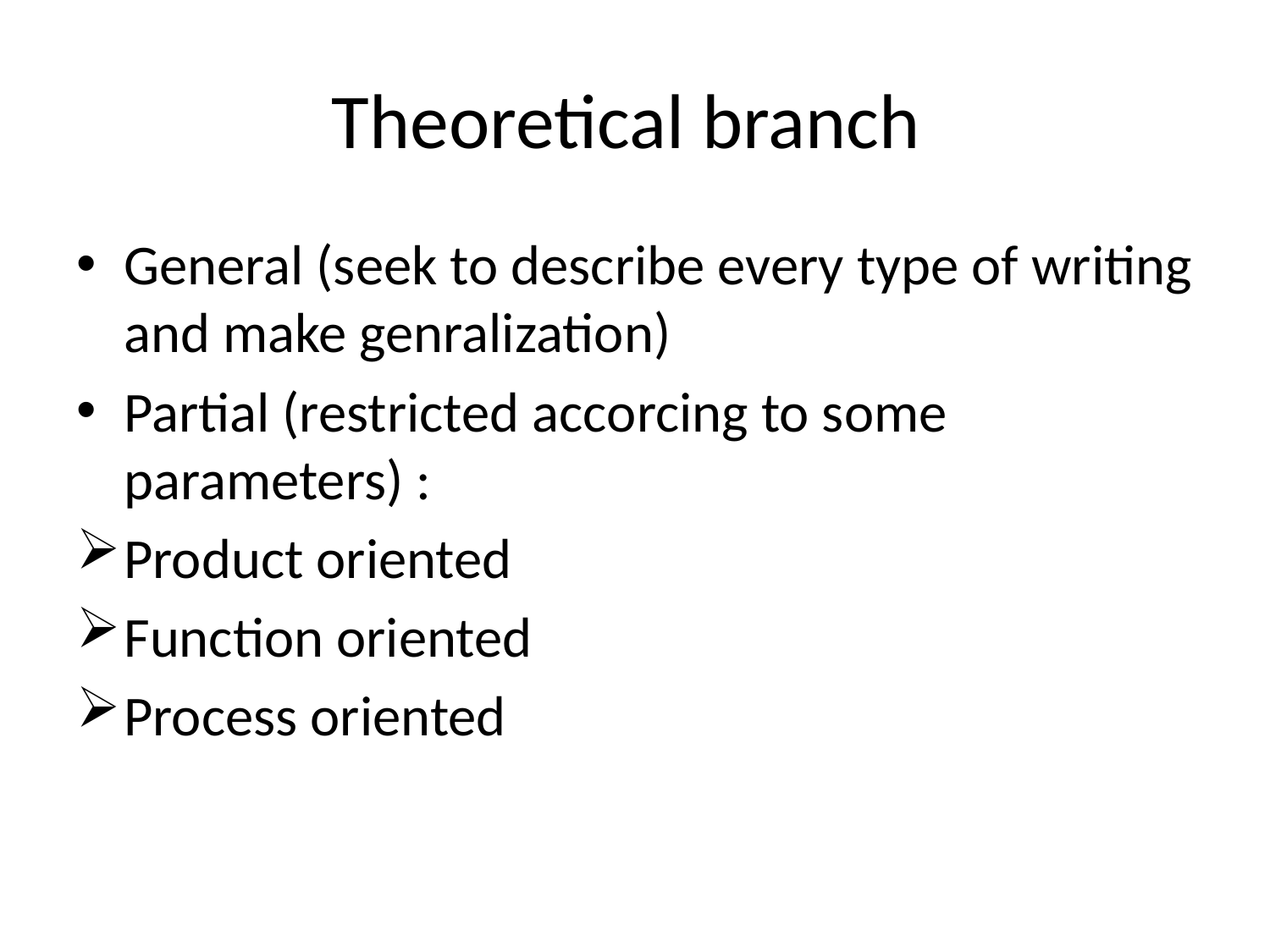

# Theoretical branch
General (seek to describe every type of writing and make genralization)
Partial (restricted accorcing to some parameters) :
Product oriented
Function oriented
Process oriented